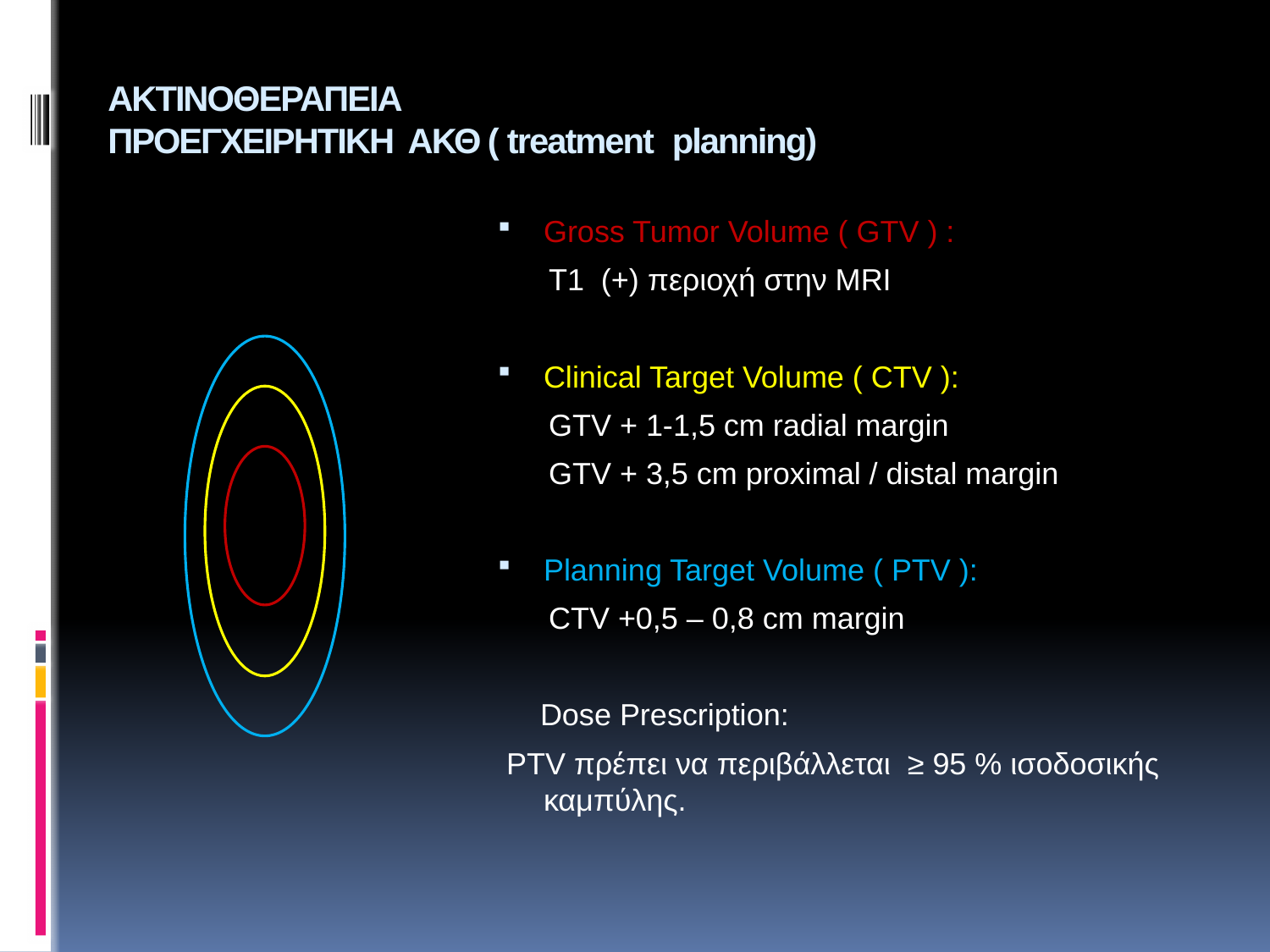

# ΑΚΤΙΝΟΘΕΡΑΠΕΙΑ ΠΡΟΕΓΧΕΙΡΗΤΙΚΗ  ΑΚΘ ( treatment  planning)
Gross Tumor Volume ( GTV ) :
      Τ1  (+) περιοχή στην ΜRI

Clinical Target Volume ( CTV ):
      GTV + 1-1,5 cm radial margin
      GTV + 3,5 cm proximal / distal margin

Planning Target Volume ( PTV ):
      CTV +0,5 – 0,8 cm margin

     Dose Prescription:
 PTV πρέπει να περιβάλλεται  ≥ 95 % ισοδοσικής καμπύλης.